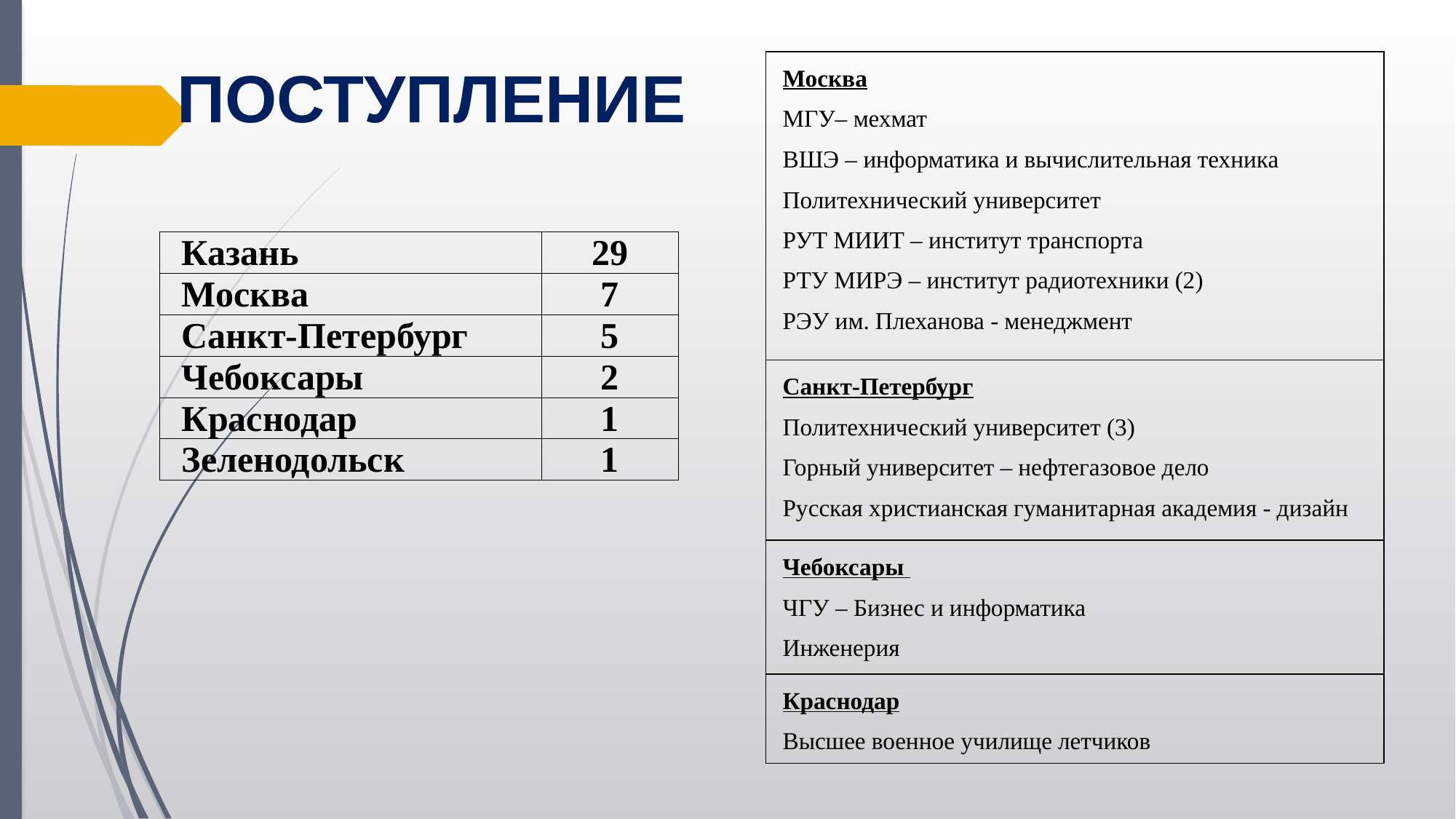

| Москва МГУ– мехмат ВШЭ – информатика и вычислительная техника Политехнический университет РУТ МИИТ – институт транспорта РТУ МИРЭ – институт радиотехники (2) РЭУ им. Плеханова - менеджмент |
| --- |
| Санкт-Петербург Политехнический университет (3) Горный университет – нефтегазовое дело Русская христианская гуманитарная академия - дизайн |
| Чебоксары ЧГУ – Бизнес и информатика Инженерия |
| Краснодар Высшее военное училище летчиков |
# ПОСТУПЛЕНИЕ
| Казань | 29 |
| --- | --- |
| Москва | 7 |
| Санкт-Петербург | 5 |
| Чебоксары | 2 |
| Краснодар | 1 |
| Зеленодольск | 1 |